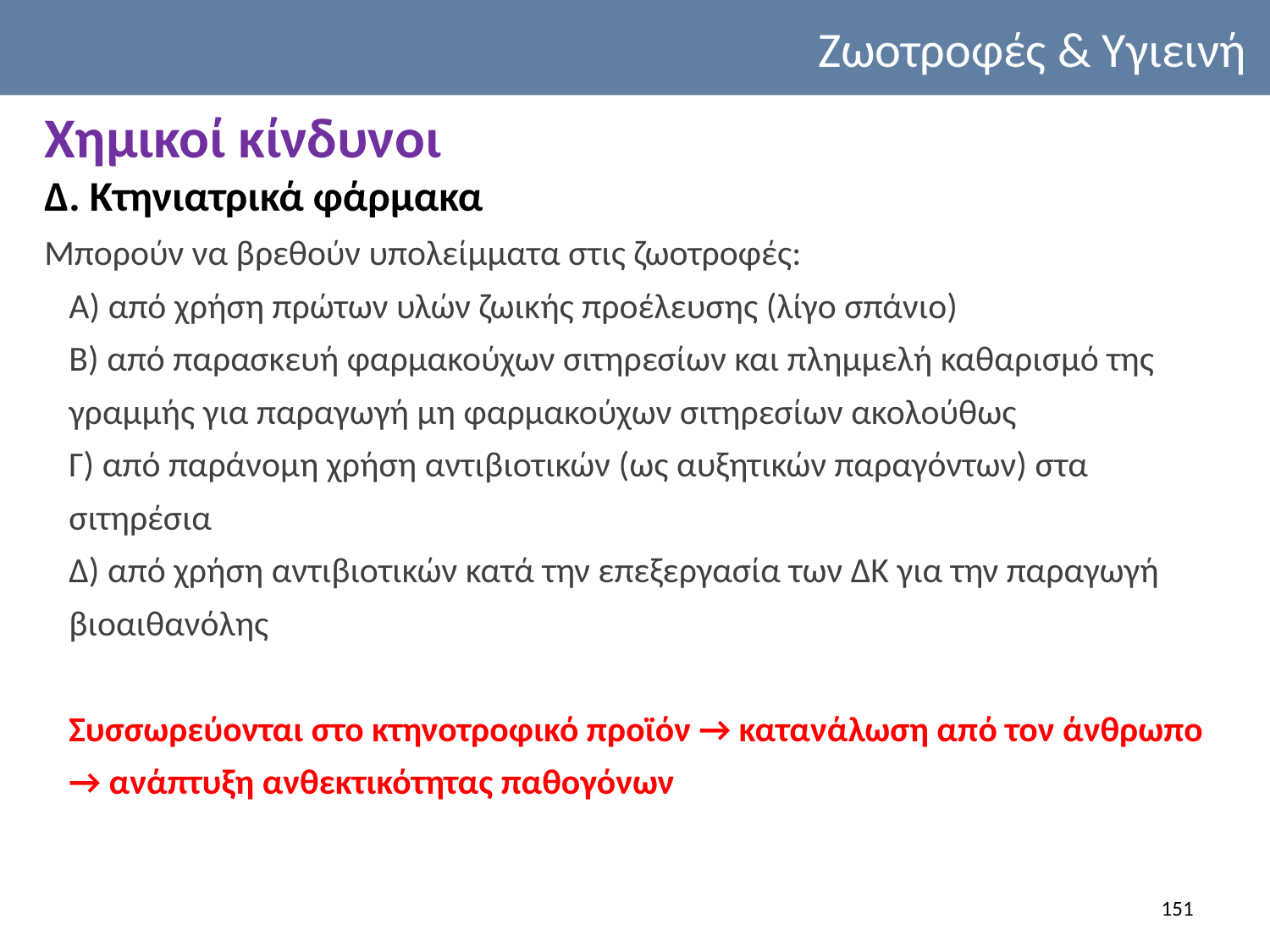

Ζωοτροφές & Υγιεινή
Χημικοί κίνδυνοι
Δ. Κτηνιατρικά φάρμακα
Μπορούν να βρεθούν υπολείμματα στις ζωοτροφές:
Α) από χρήση πρώτων υλών ζωικής προέλευσης (λίγο σπάνιο)
Β) από παρασκευή φαρμακούχων σιτηρεσίων και πλημμελή καθαρισμό της γραμμής για παραγωγή μη φαρμακούχων σιτηρεσίων ακολούθως
Γ) από παράνομη χρήση αντιβιοτικών (ως αυξητικών παραγόντων) στα σιτηρέσια
Δ) από χρήση αντιβιοτικών κατά την επεξεργασία των ΔΚ για την παραγωγή βιοαιθανόλης

Συσσωρεύονται στο κτηνοτροφικό προϊόν → κατανάλωση από τον άνθρωπο → ανάπτυξη ανθεκτικότητας παθογόνων
151